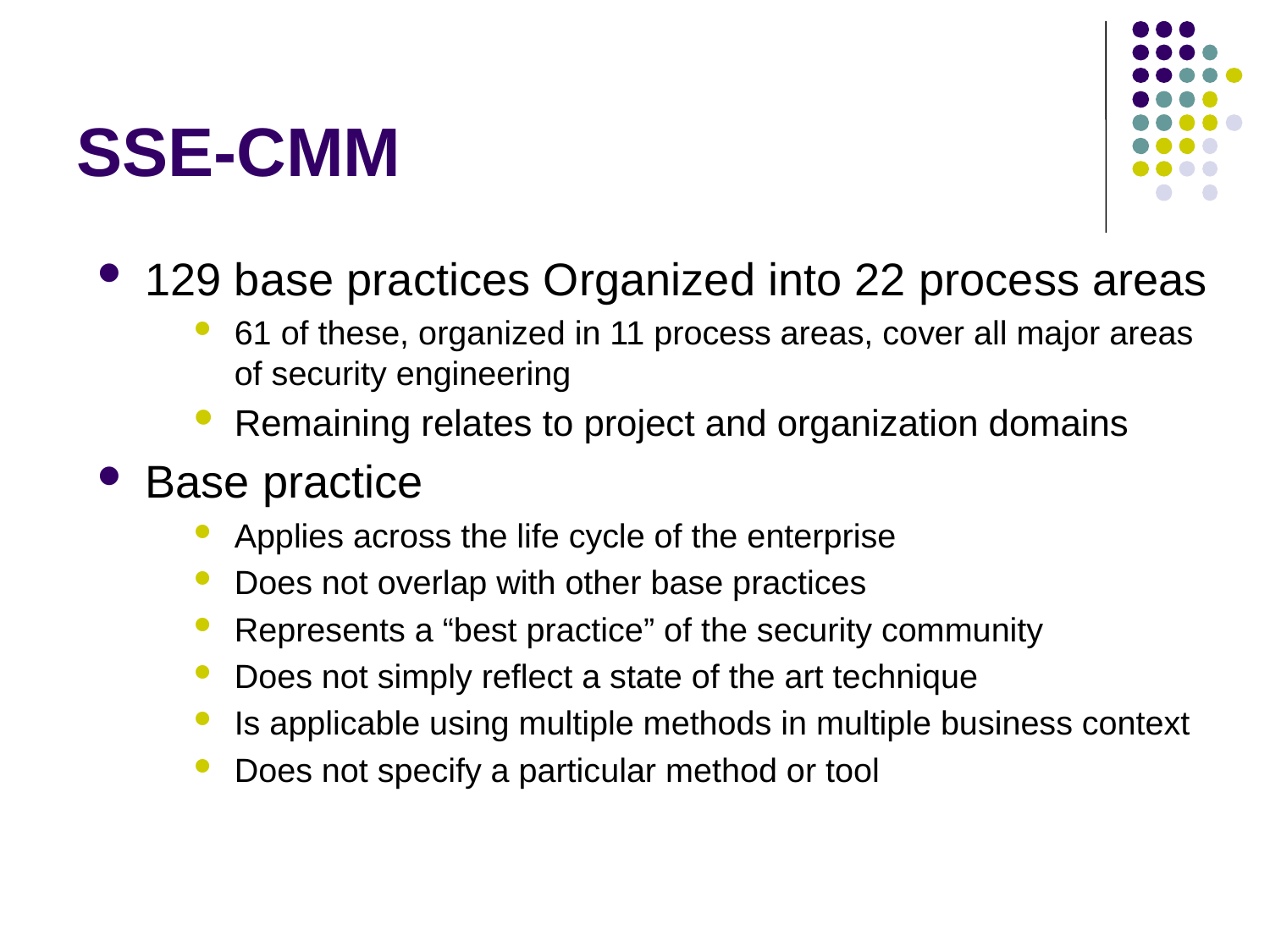

# SSE-CMM
129 base practices Organized into 22 process areas
61 of these, organized in 11 process areas, cover all major areas of security engineering
Remaining relates to project and organization domains
Base practice
Applies across the life cycle of the enterprise
Does not overlap with other base practices
Represents a “best practice” of the security community
Does not simply reflect a state of the art technique
Is applicable using multiple methods in multiple business context
Does not specify a particular method or tool